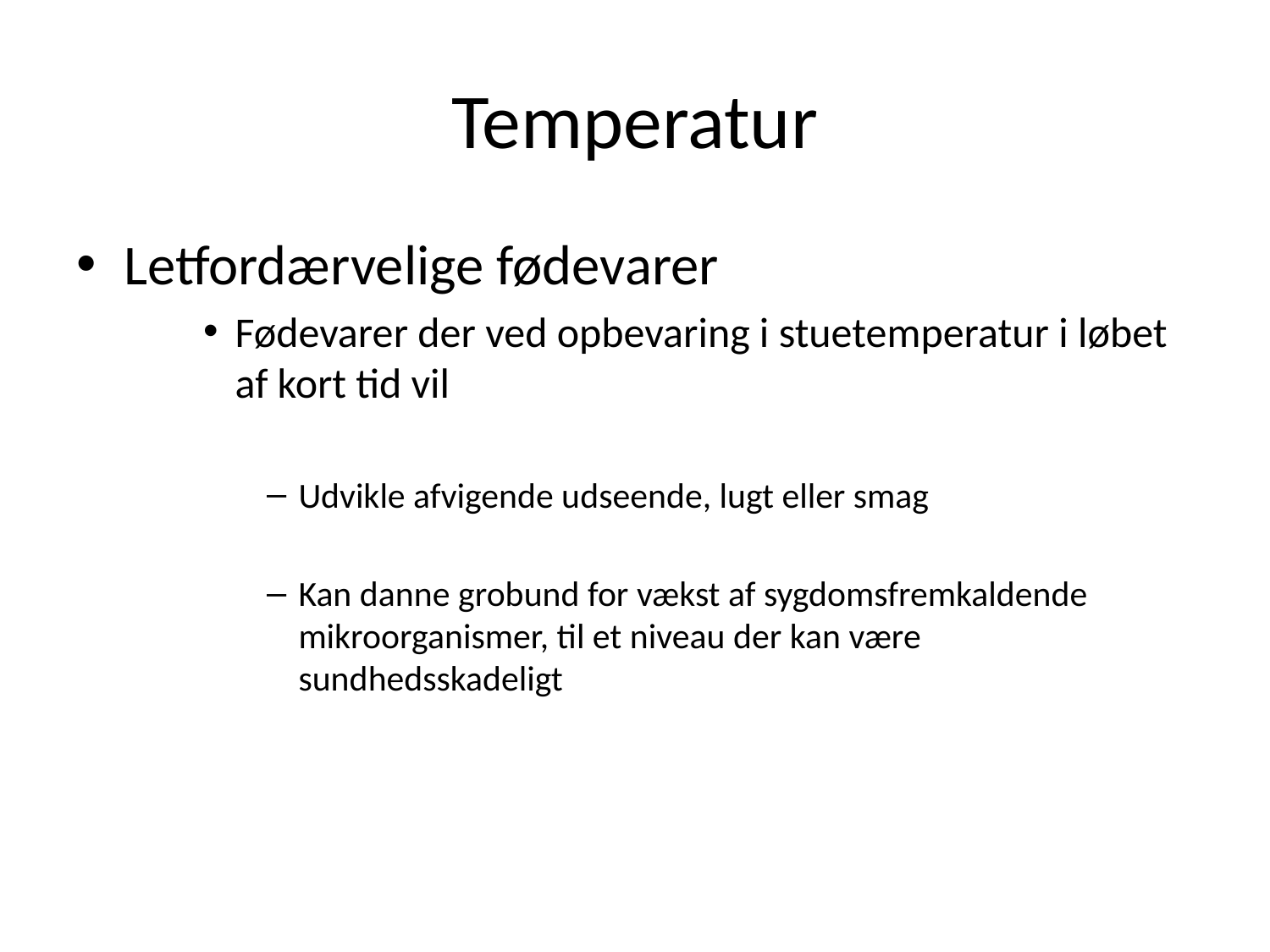

# Temperatur
Letfordærvelige fødevarer
Fødevarer der ved opbevaring i stuetemperatur i løbet af kort tid vil

Udvikle afvigende udseende, lugt eller smag

Kan danne grobund for vækst af sygdomsfremkaldende mikroorganismer, til et niveau der kan være sundhedsskadeligt